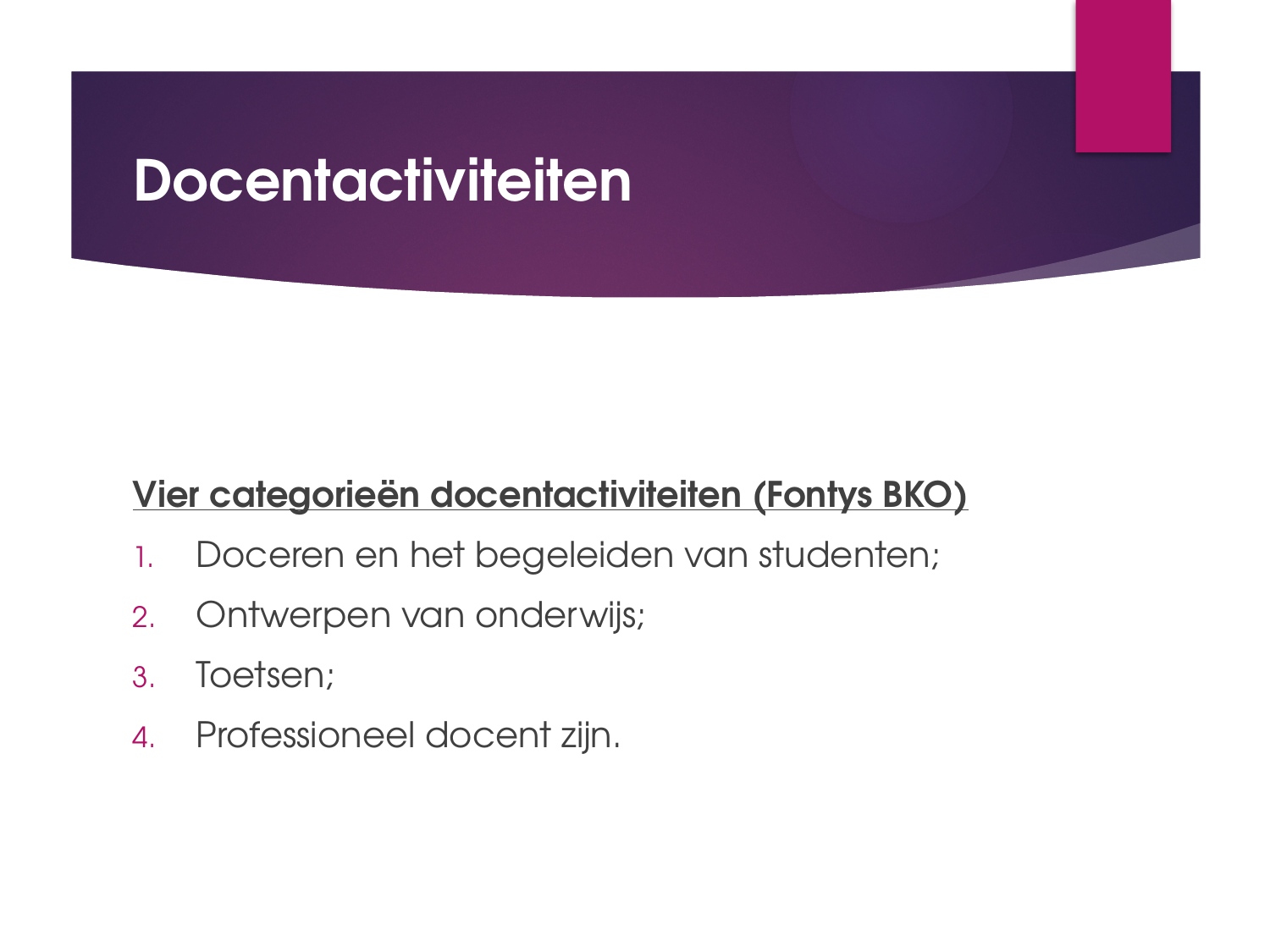

# Docentactiviteiten

Vier categorieën docentactiviteiten (Fontys BKO)
Doceren en het begeleiden van studenten;
Ontwerpen van onderwijs;
Toetsen;
Professioneel docent zijn.